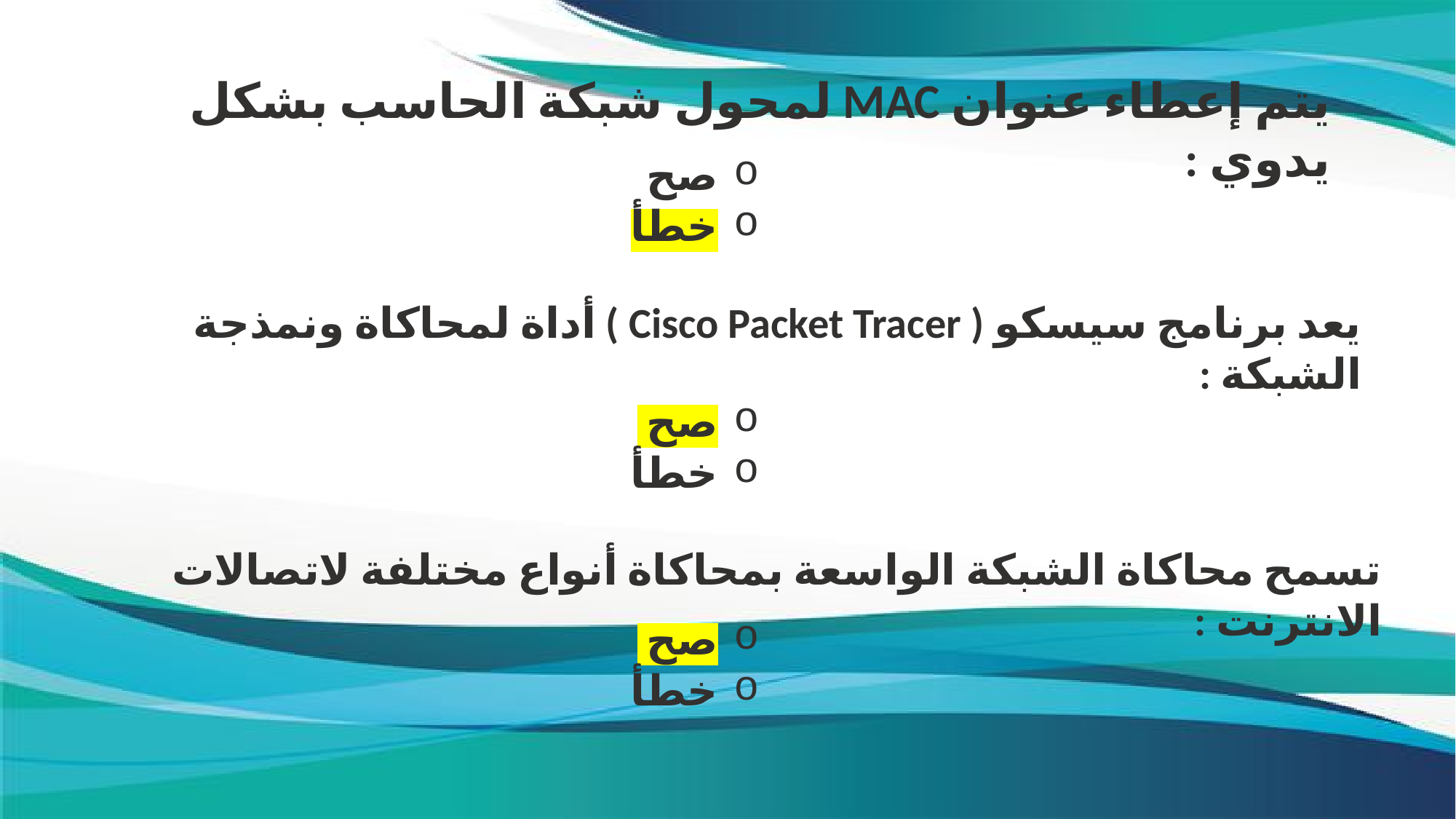

يتم إعطاء عنوان MAC لمحول شبكة الحاسب بشكل يدوي :
صح
خطأ
يعد برنامج سيسكو ( Cisco Packet Tracer ) أداة لمحاكاة ونمذجة الشبكة :
صح
خطأ
تسمح محاكاة الشبكة الواسعة بمحاكاة أنواع مختلفة لاتصالات الانترنت :
صح
خطأ